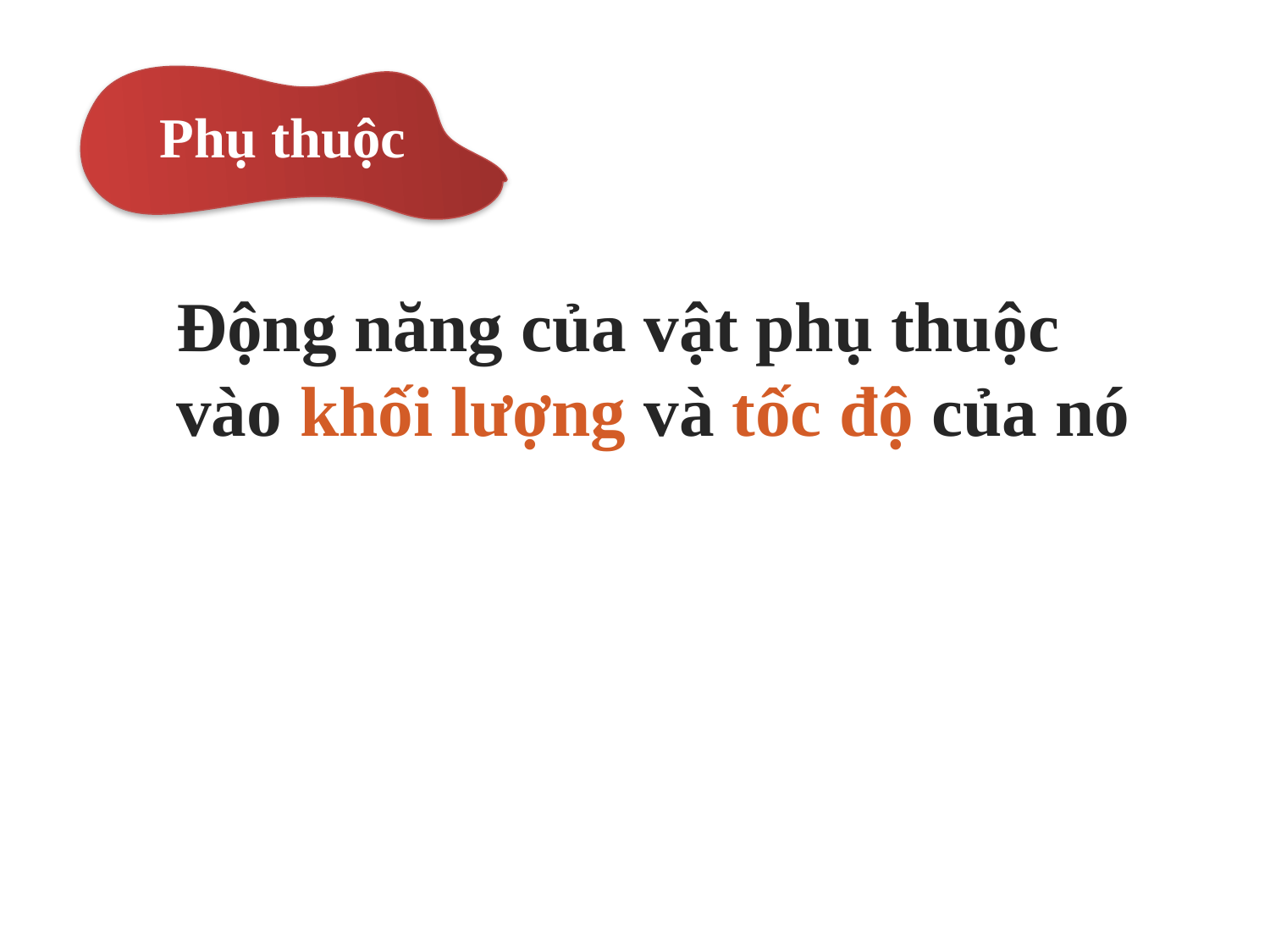

Phụ thuộc
Động năng của vật phụ thuộc vào khối lượng và tốc độ của nó